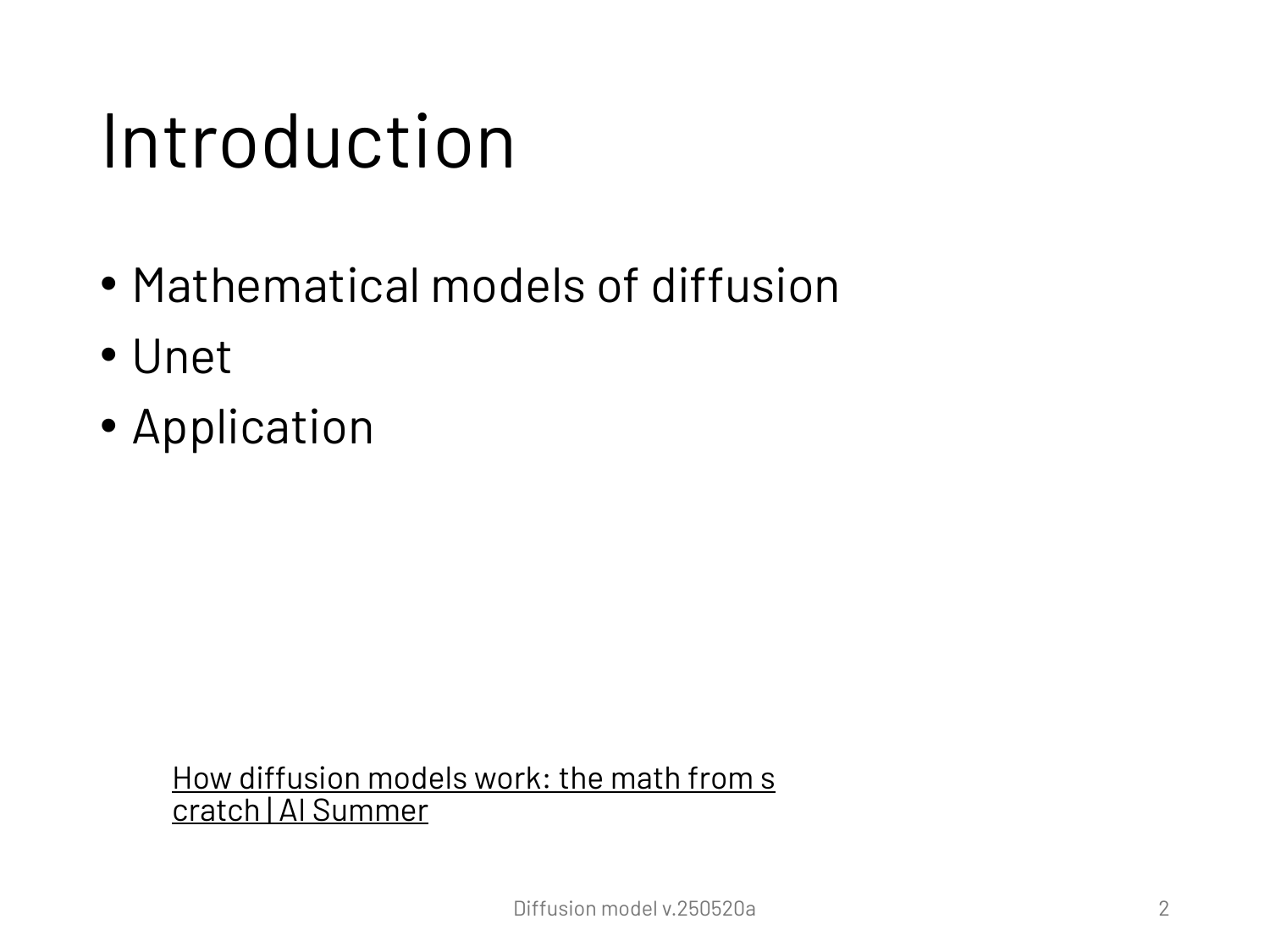

# Introduction
Mathematical models of diffusion
Unet
Application
How diffusion models work: the math from scratch | AI Summer
Diffusion model v.250520a
2